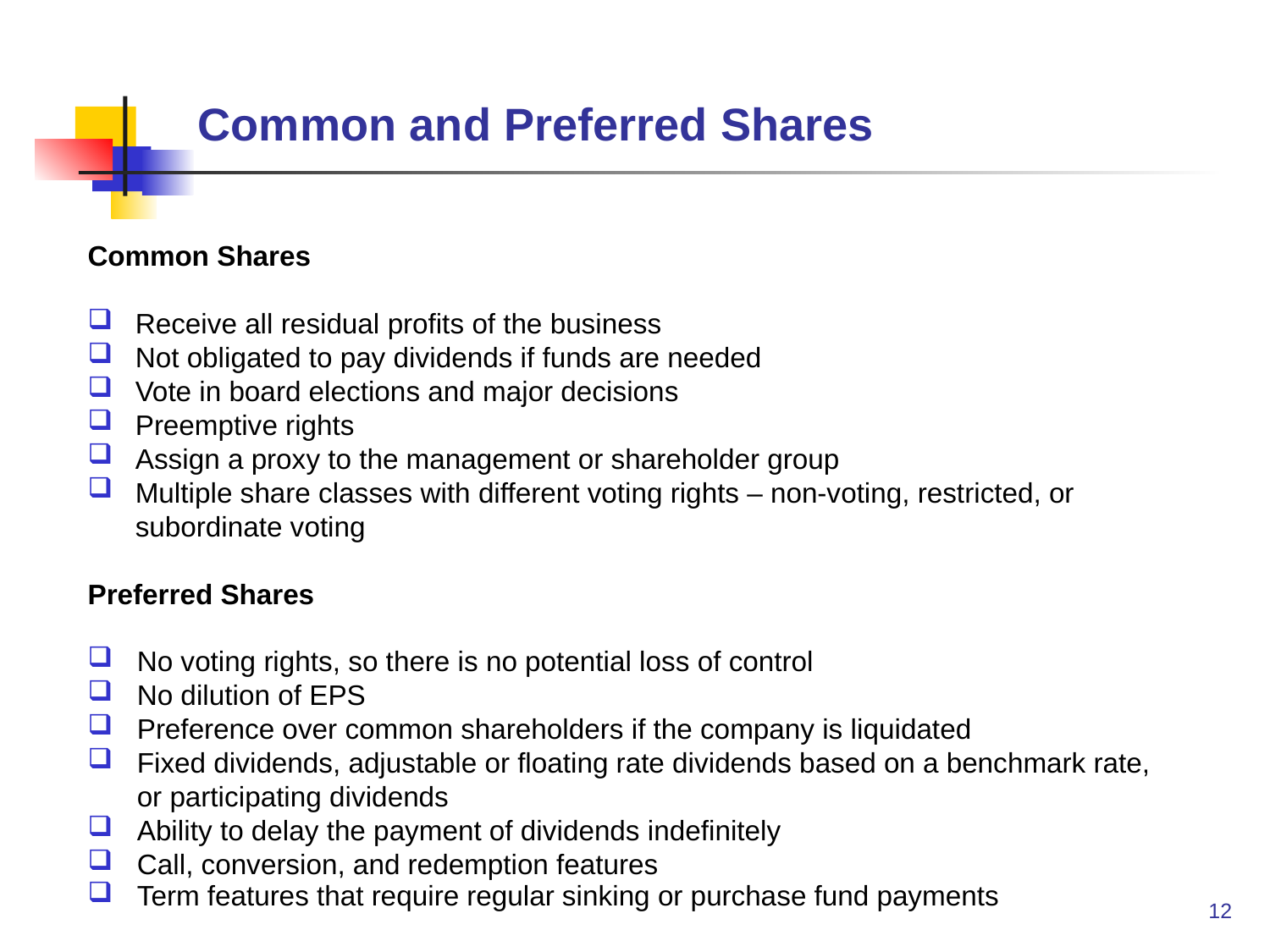

# Common and Preferred Shares
Common Shares

Receive all residual profits of the business
Not obligated to pay dividends if funds are needed
Vote in board elections and major decisions
Preemptive rights
Assign a proxy to the management or shareholder group
Multiple share classes with different voting rights – non-voting, restricted, or subordinate voting

Preferred Shares

No voting rights, so there is no potential loss of control
No dilution of EPS
Preference over common shareholders if the company is liquidated
Fixed dividends, adjustable or floating rate dividends based on a benchmark rate, or participating dividends
Ability to delay the payment of dividends indefinitely
Call, conversion, and redemption features
Term features that require regular sinking or purchase fund payments

12